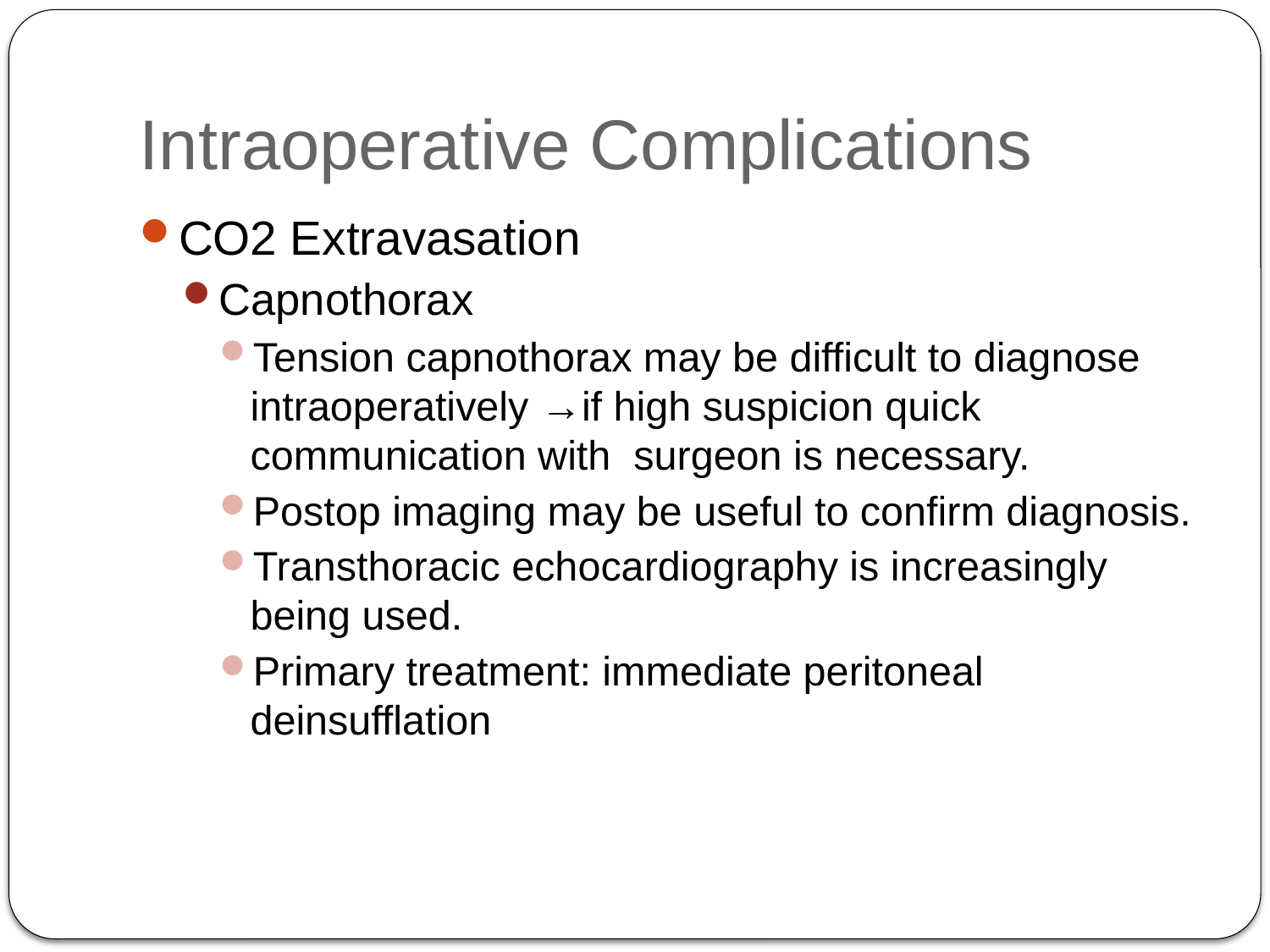

# Intraoperative Complications
CO2 Extravasation
Capnothorax
Tension capnothorax may be difficult to diagnose intraoperatively →if high suspicion quick communication with  surgeon is necessary.
Postop imaging may be useful to confirm diagnosis.
Transthoracic echocardiography is increasingly being used.
Primary treatment: immediate peritoneal deinsufflation